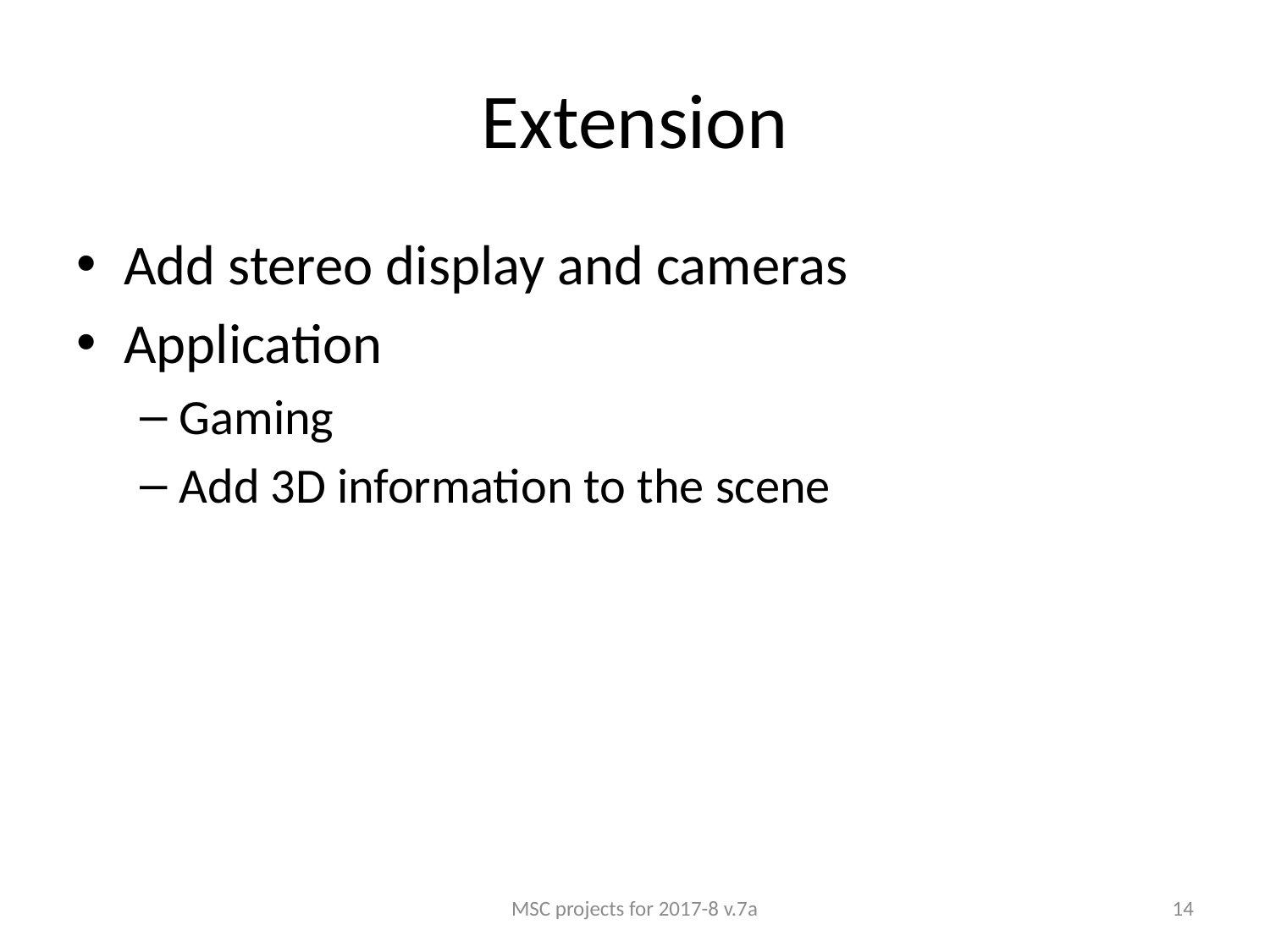

# Extension
Add stereo display and cameras
Application
Gaming
Add 3D information to the scene

MSC projects for 2017-8 v.7a
14